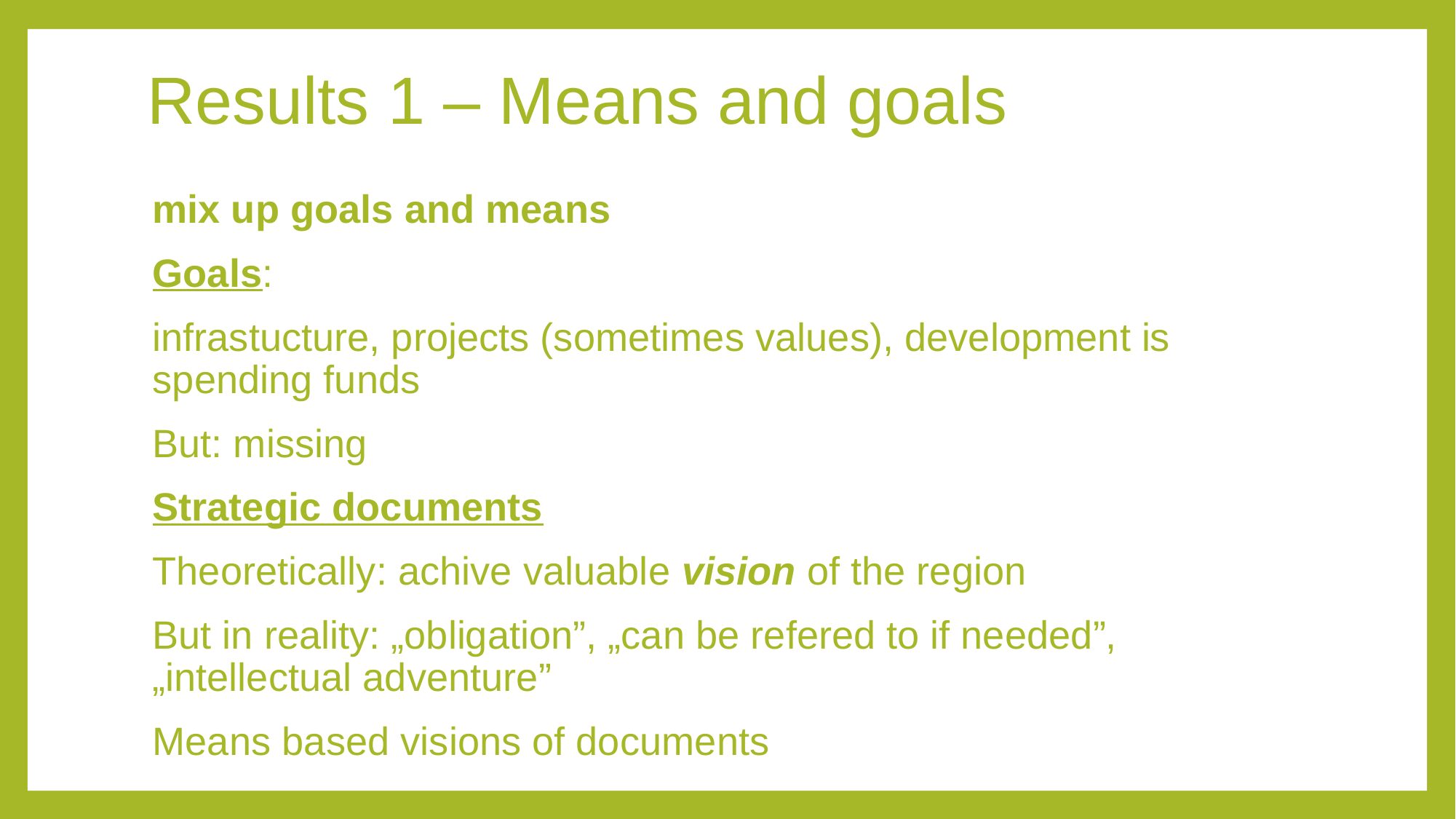

# Results 1 – Means and goals
mix up goals and means
Goals:
infrastucture, projects (sometimes values), development is spending funds
But: missing
Strategic documents
Theoretically: achive valuable vision of the region
But in reality: „obligation”, „can be refered to if needed”, „intellectual adventure”
Means based visions of documents